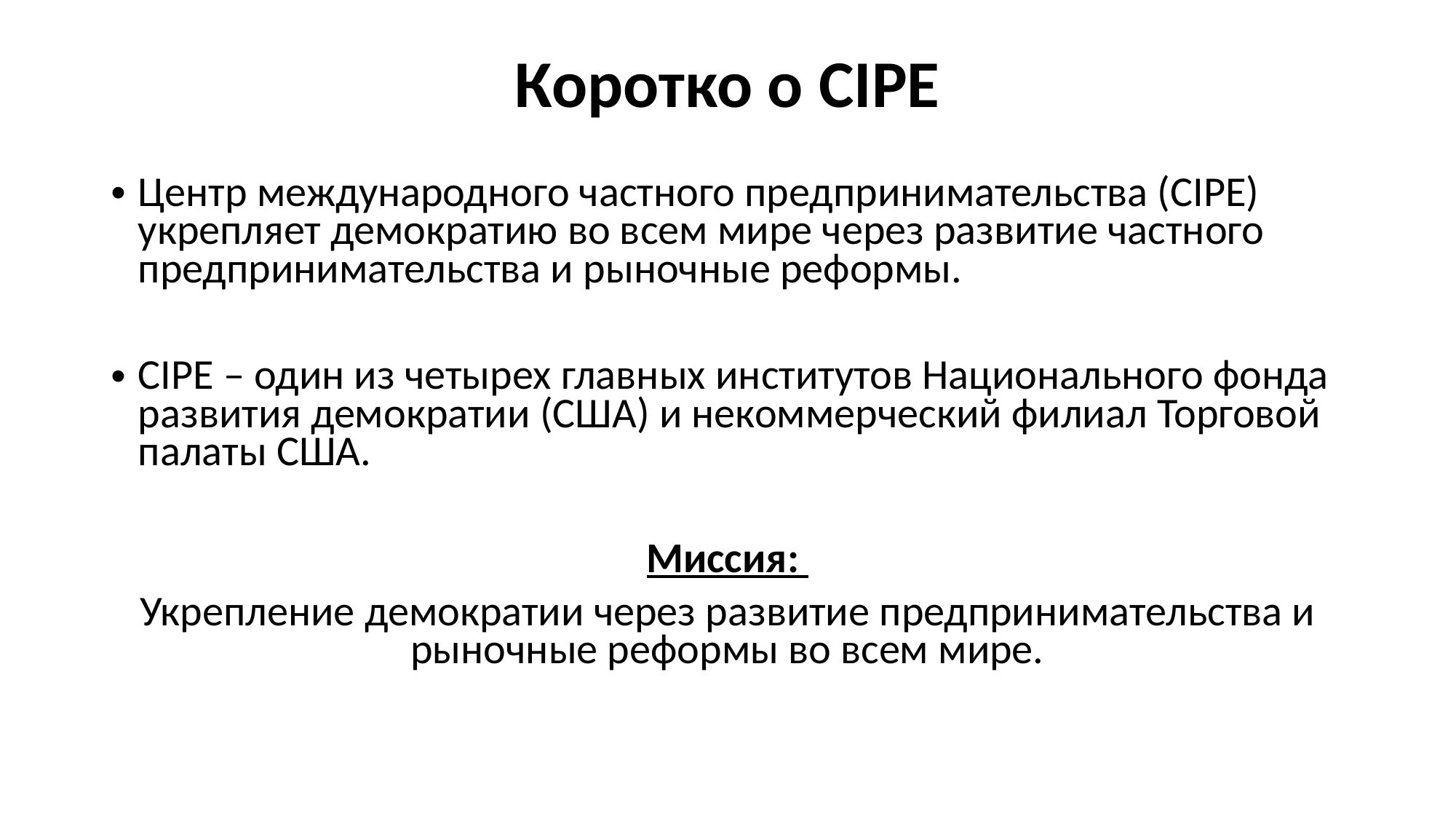

# Коротко о CIPE
Центр международного частного предпринимательства (CIPE) укрепляет демократию во всем мире через развитие частного предпринимательства и рыночные реформы.

CIPE – один из четырех главных институтов Национального фонда развития демократии (США) и некоммерческий филиал Торговой палаты США.

Миссия:
Укрепление демократии через развитие предпринимательства и рыночные реформы во всем мире.